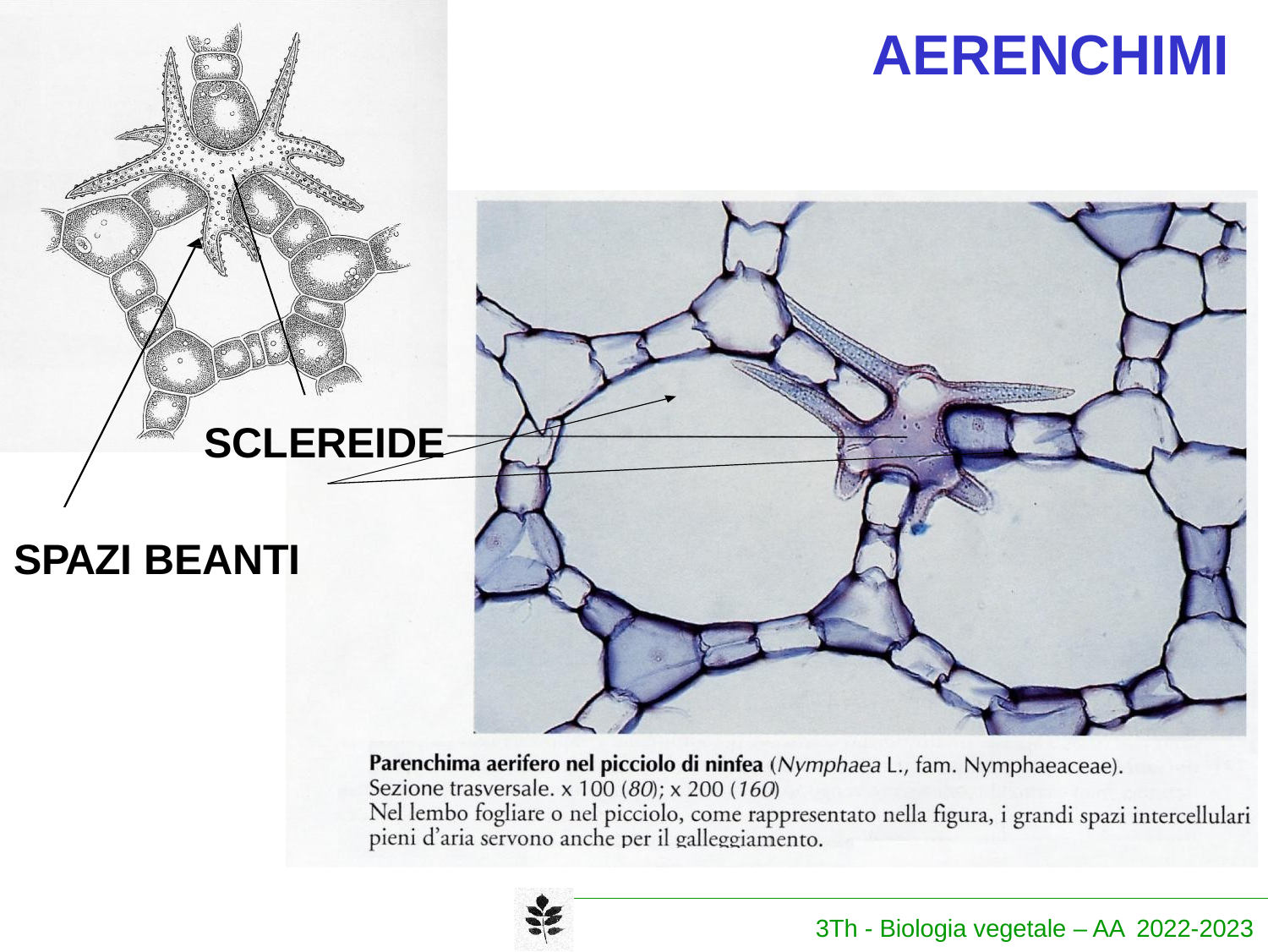

# AERENCHIMI

SCLEREIDE

SPAZI BEANTI

3Th - Biologia vegetale – AA  2022-2023